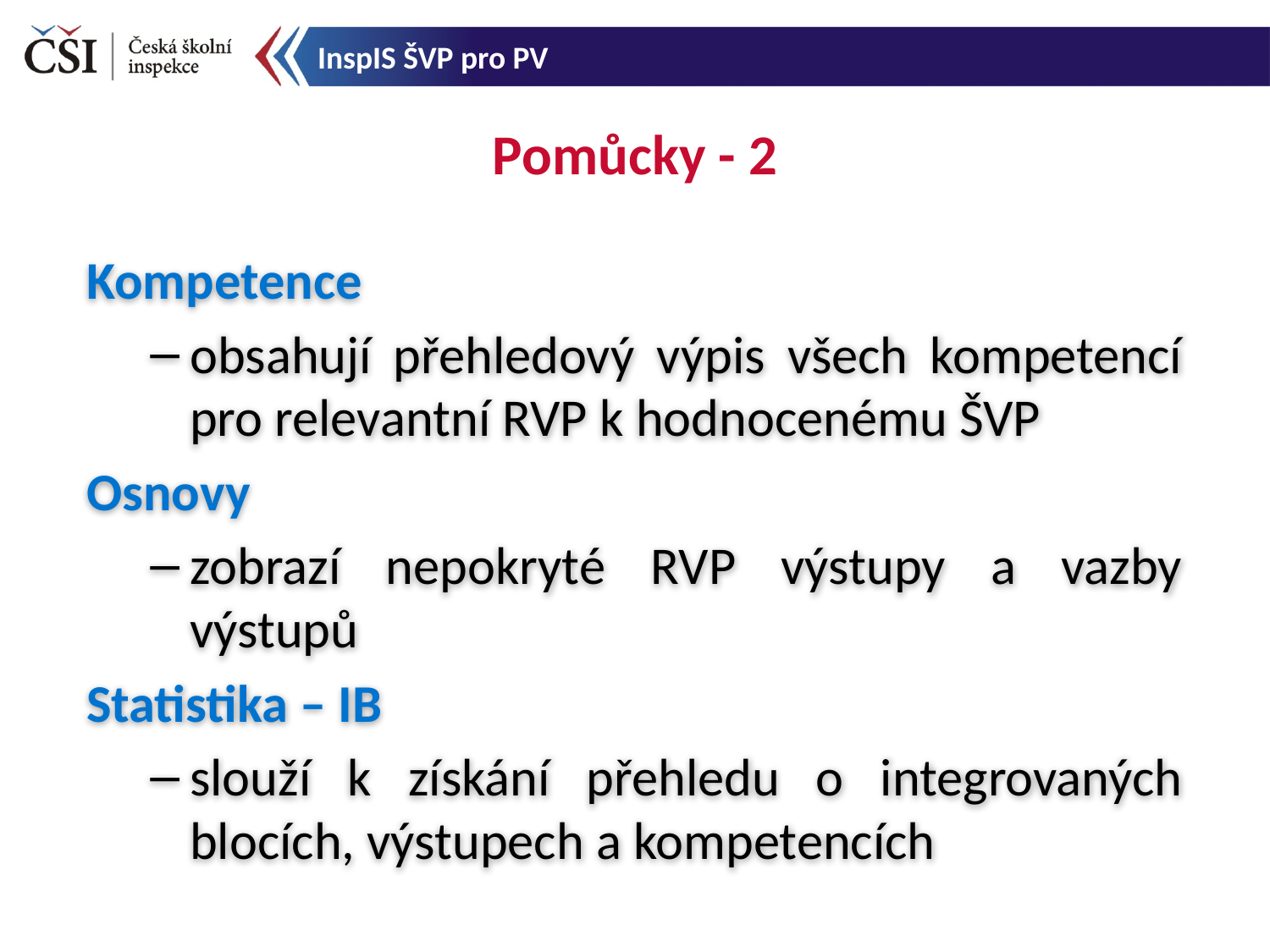

InspIS ŠVP pro PV
# Pomůcky - 2
Kompetence
obsahují přehledový výpis všech kompetencí pro relevantní RVP k hodnocenému ŠVP
Osnovy
zobrazí nepokryté RVP výstupy a vazby výstupů
Statistika – IB
slouží k získání přehledu o integrovaných blocích, výstupech a kompetencích